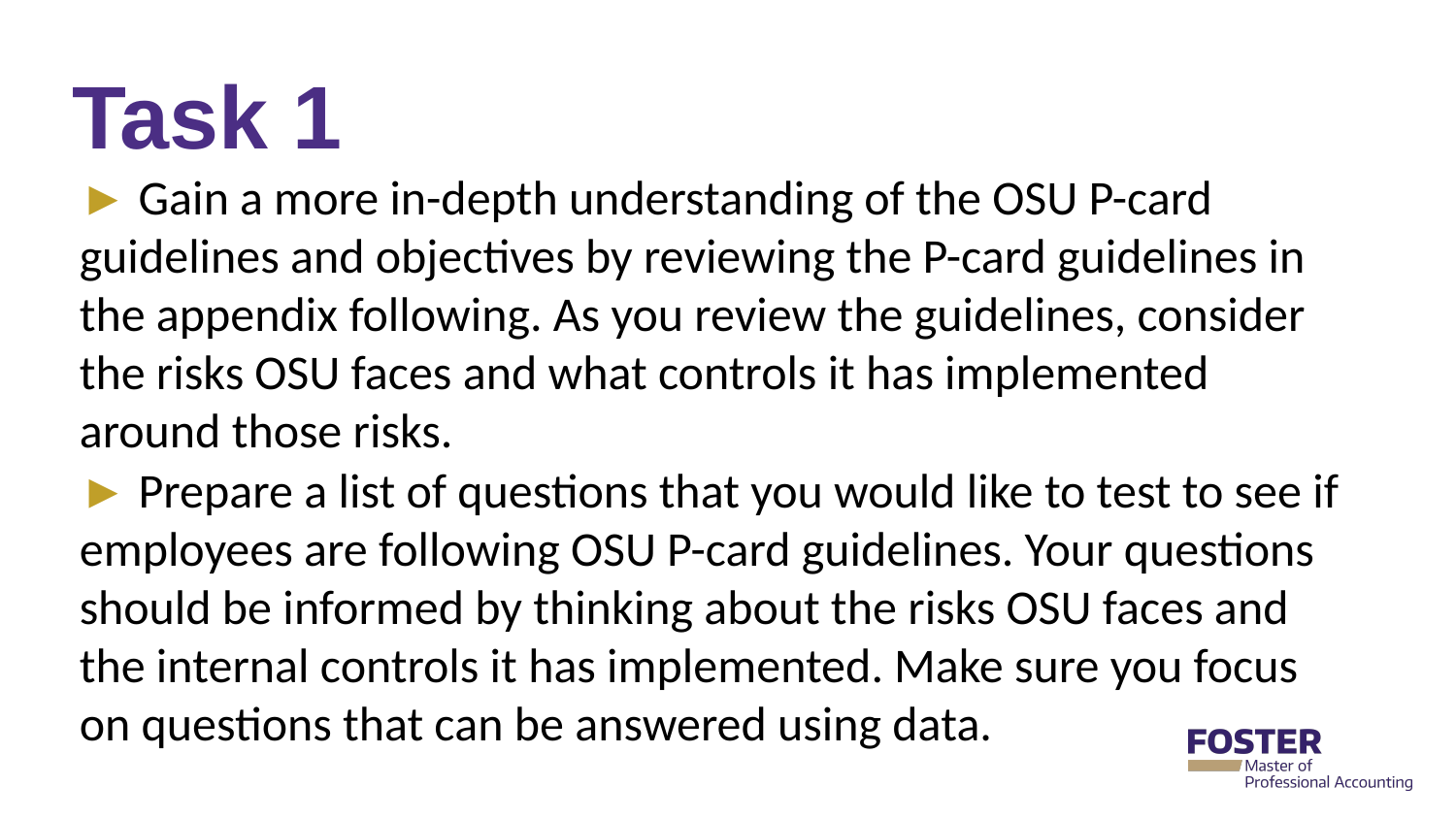

# Task 1
► Gain a more in-depth understanding of the OSU P-card guidelines and objectives by reviewing the P-card guidelines in the appendix following. As you review the guidelines, consider the risks OSU faces and what controls it has implemented around those risks.
► Prepare a list of questions that you would like to test to see if employees are following OSU P-card guidelines. Your questions should be informed by thinking about the risks OSU faces and the internal controls it has implemented. Make sure you focus on questions that can be answered using data.